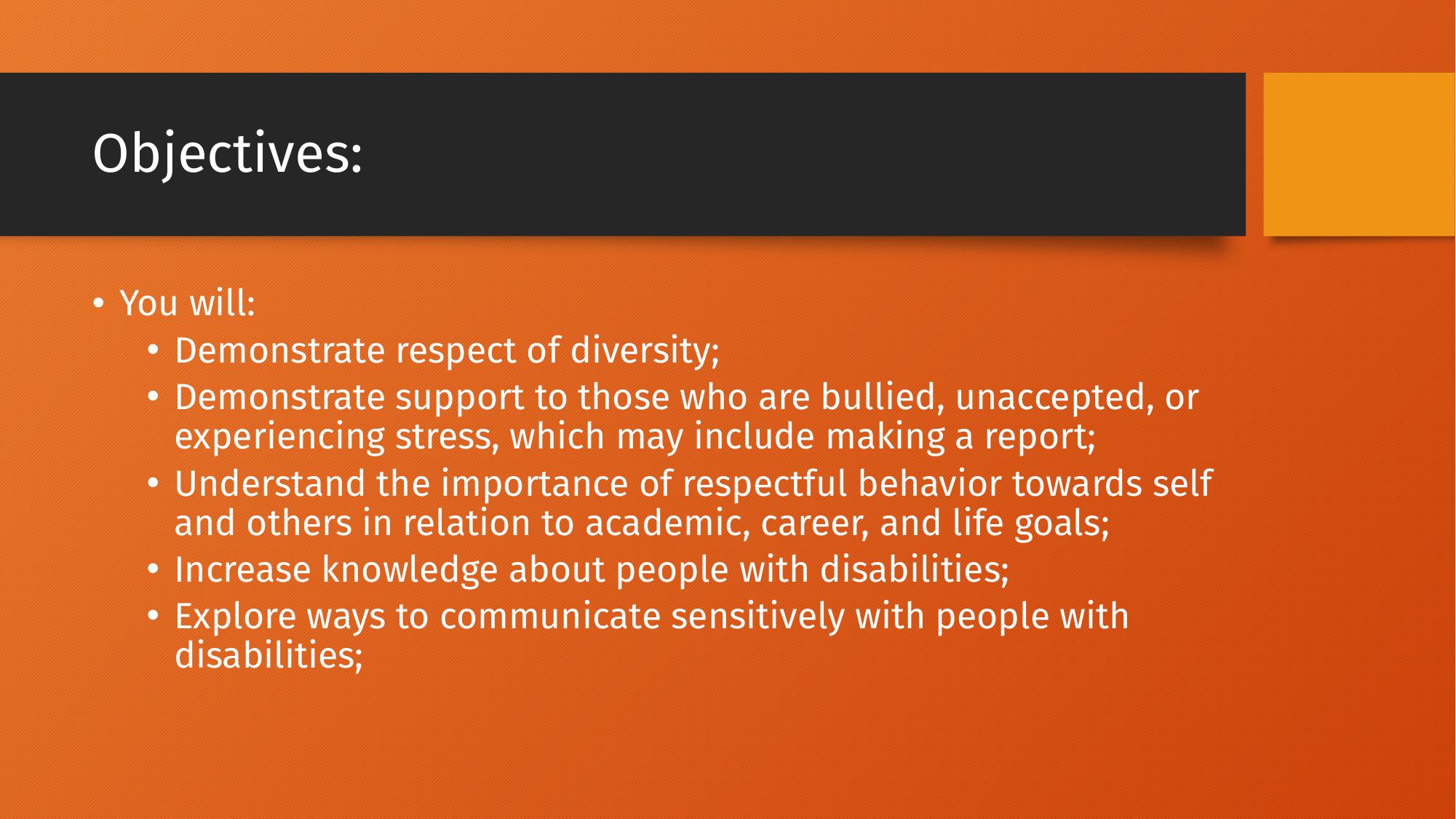

# Objectives:
You will:
Demonstrate respect of diversity;
Demonstrate support to those who are bullied, unaccepted, or experiencing stress, which may include making a report;
Understand the importance of respectful behavior towards self and others in relation to academic, career, and life goals;
Increase knowledge about people with disabilities;
Explore ways to communicate sensitively with people with disabilities;